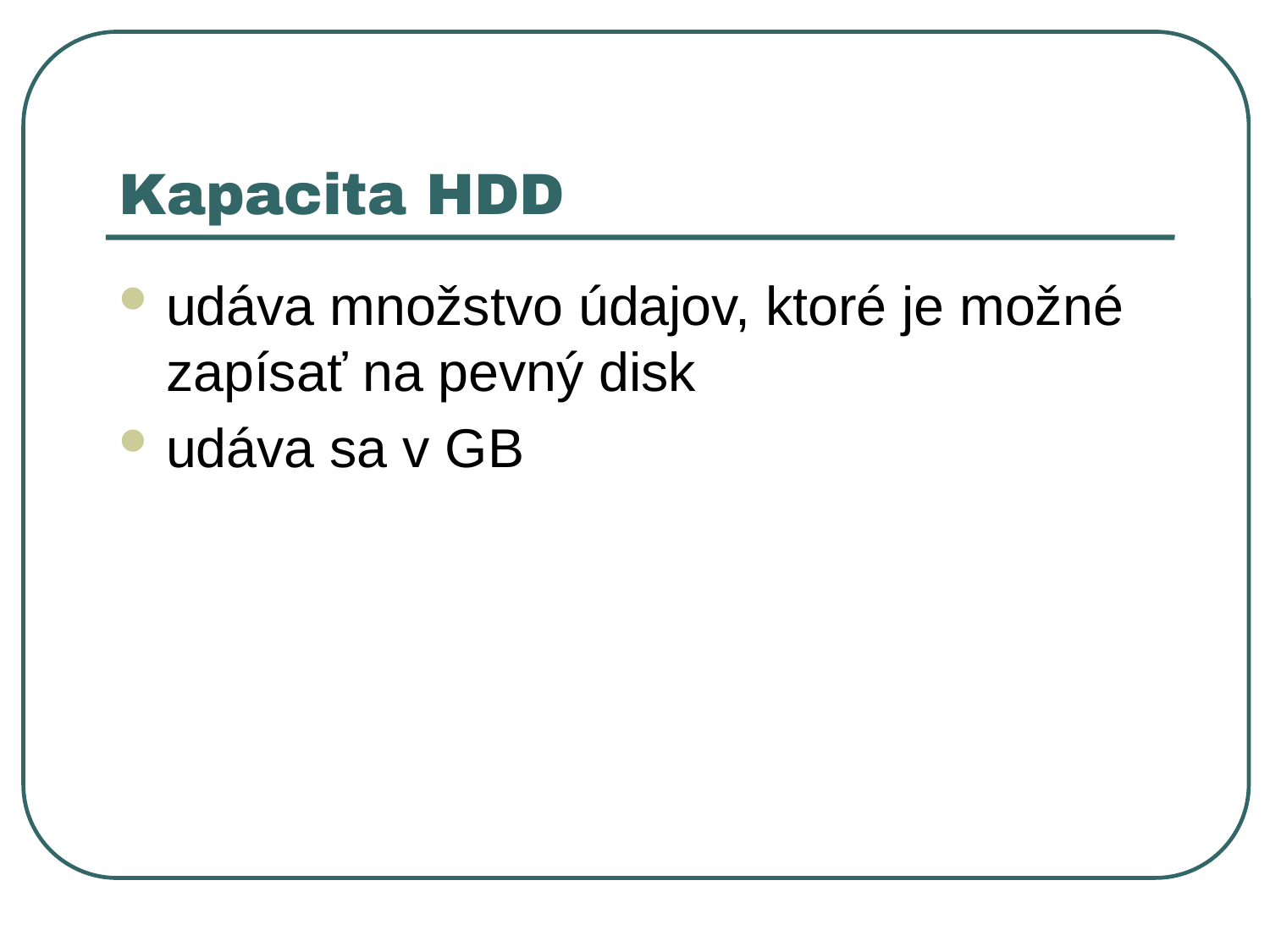

# Kapacita HDD
udáva množstvo údajov, ktoré je možné zapísať na pevný disk
udáva sa v GB